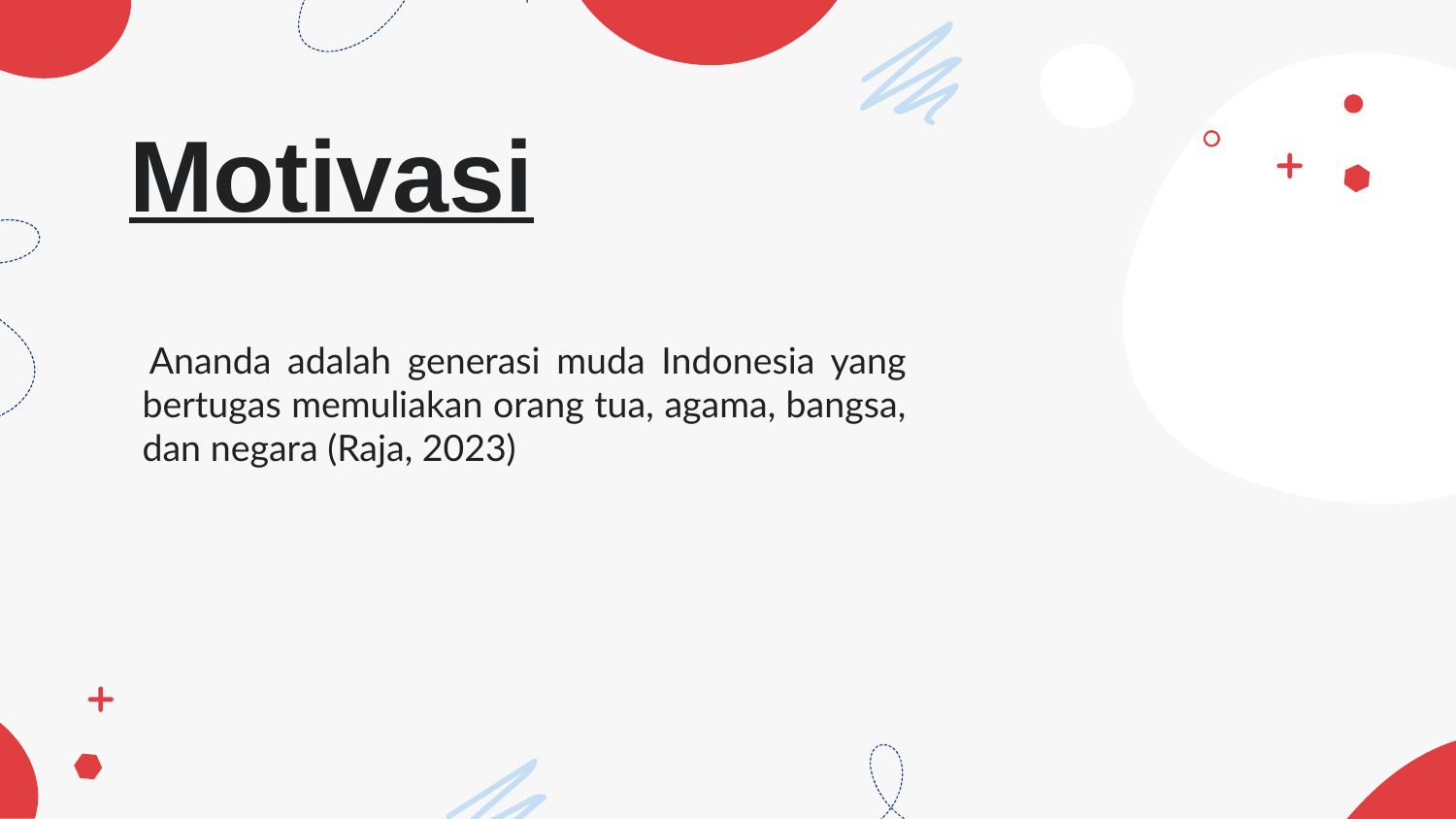

# Motivasi
Ananda adalah generasi muda Indonesia yang bertugas memuliakan orang tua, agama, bangsa, dan negara (Raja, 2023)